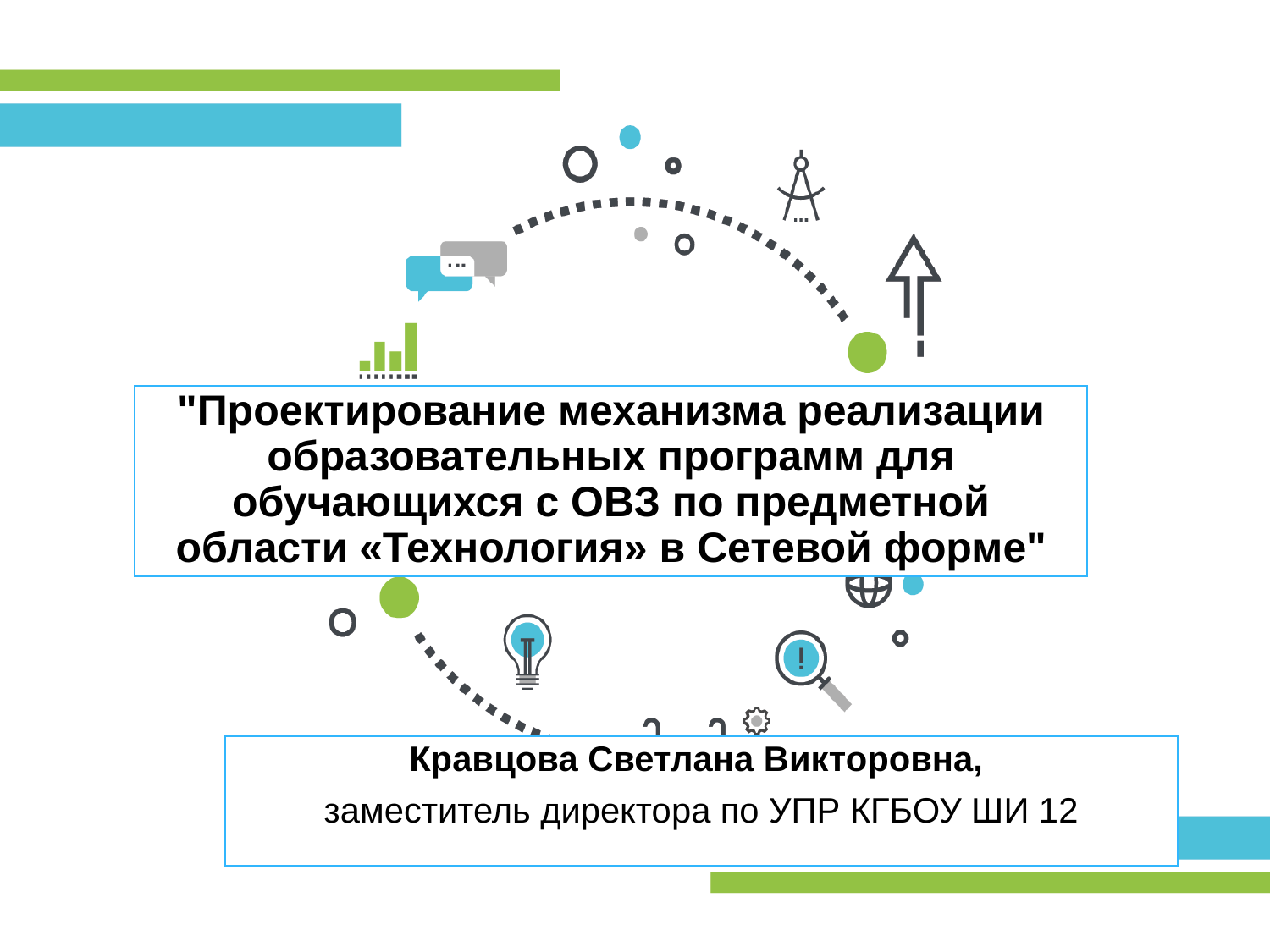

# "Проектирование механизма реализации образовательных программ для обучающихся с ОВЗ по предметной области «Технология» в Сетевой форме"
Кравцова Светлана Викторовна,
заместитель директора по УПР КГБОУ ШИ 12